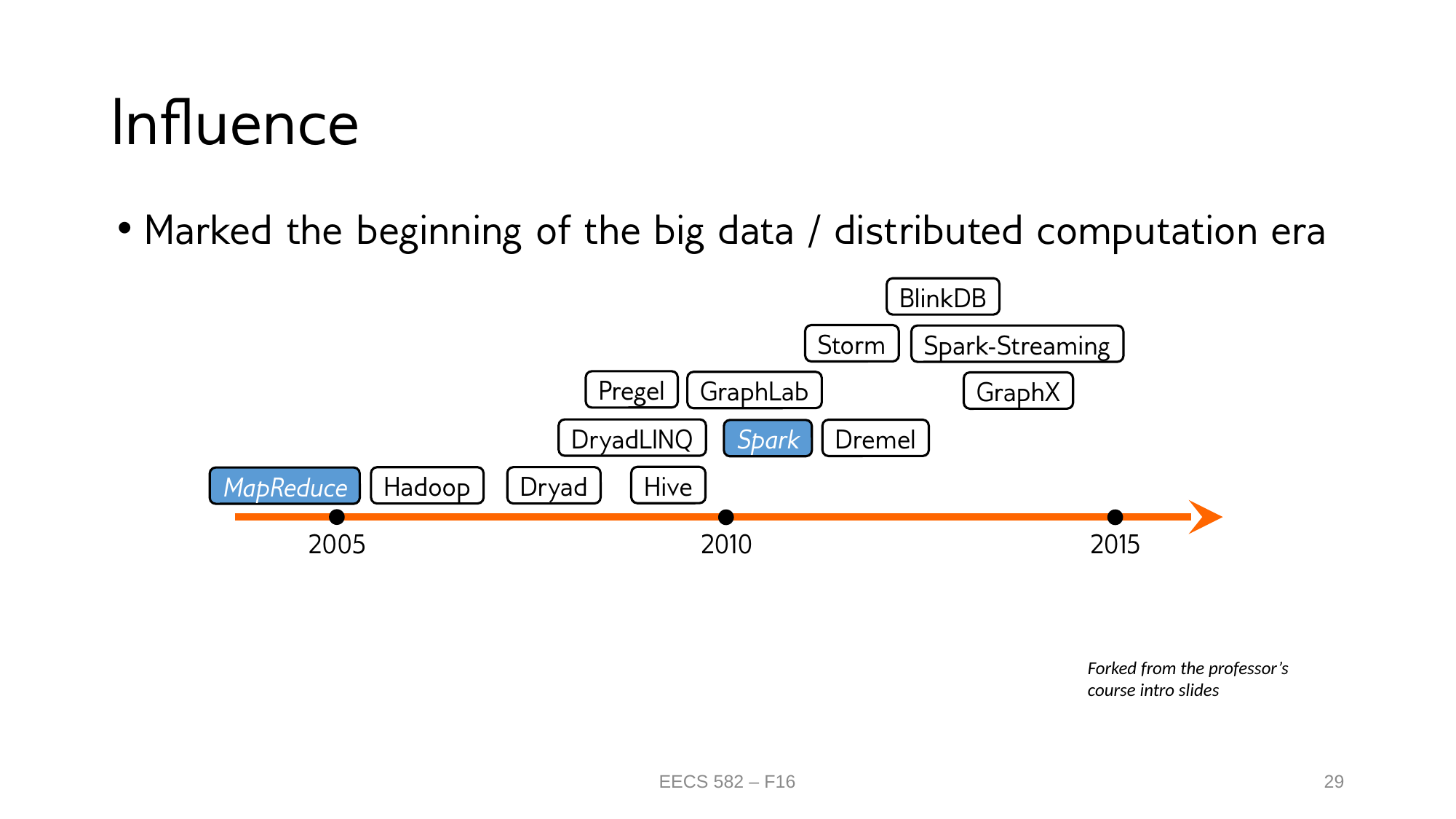

Marked the beginning of the big data / distributed computation era

# Influence
BlinkDB
Storm
Spark-Streaming
Pregel
GraphLab
GraphX
DryadLINQ
Dremel
Spark
Hive
Dryad
Hadoop
MapReduce

2005
2010
2015
Forked from the professor’s course intro slides
EECS 582 – F16
29